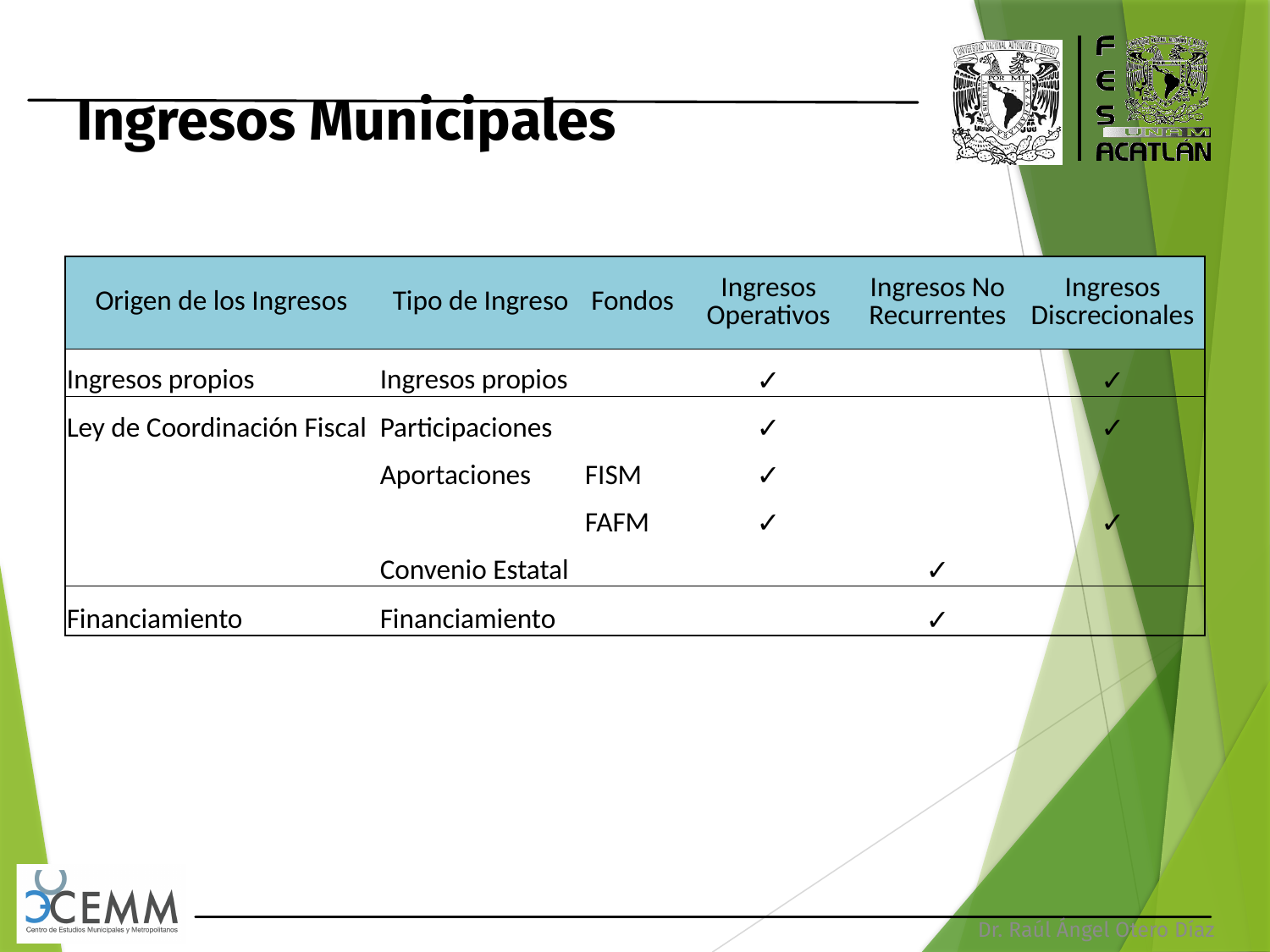

Ingresos Municipales
| Origen de los Ingresos | Tipo de Ingreso | Fondos | Ingresos Operativos | Ingresos No Recurrentes | Ingresos Discrecionales |
| --- | --- | --- | --- | --- | --- |
| Ingresos propios | Ingresos propios |  | ✓ |  | ✓ |
| Ley de Coordinación Fiscal | Participaciones |  | ✓ |  | ✓ |
|  | Aportaciones | FISM | ✓ |  |  |
|  |  | FAFM | ✓ |  | ✓ |
|  | Convenio Estatal |  |  | ✓ |  |
| Financiamiento | Financiamiento |  |  | ✓ |  |